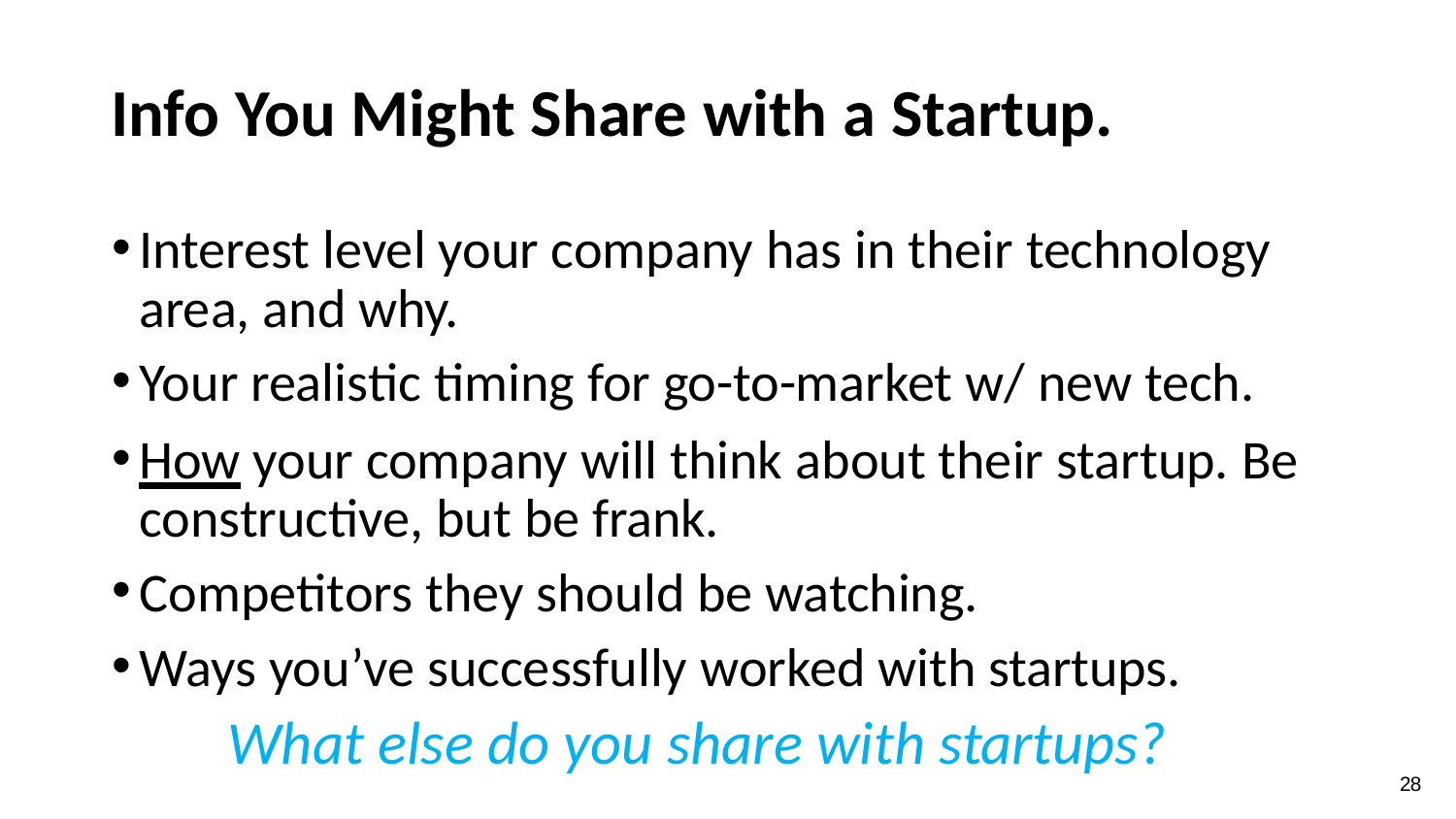

# Info You Might Share with a Startup.
Interest level your company has in their technology area, and why.
Your realistic timing for go-to-market w/ new tech.
How your company will think about their startup. Be constructive, but be frank.
Competitors they should be watching.
Ways you’ve successfully worked with startups.
What else do you share with startups?
28